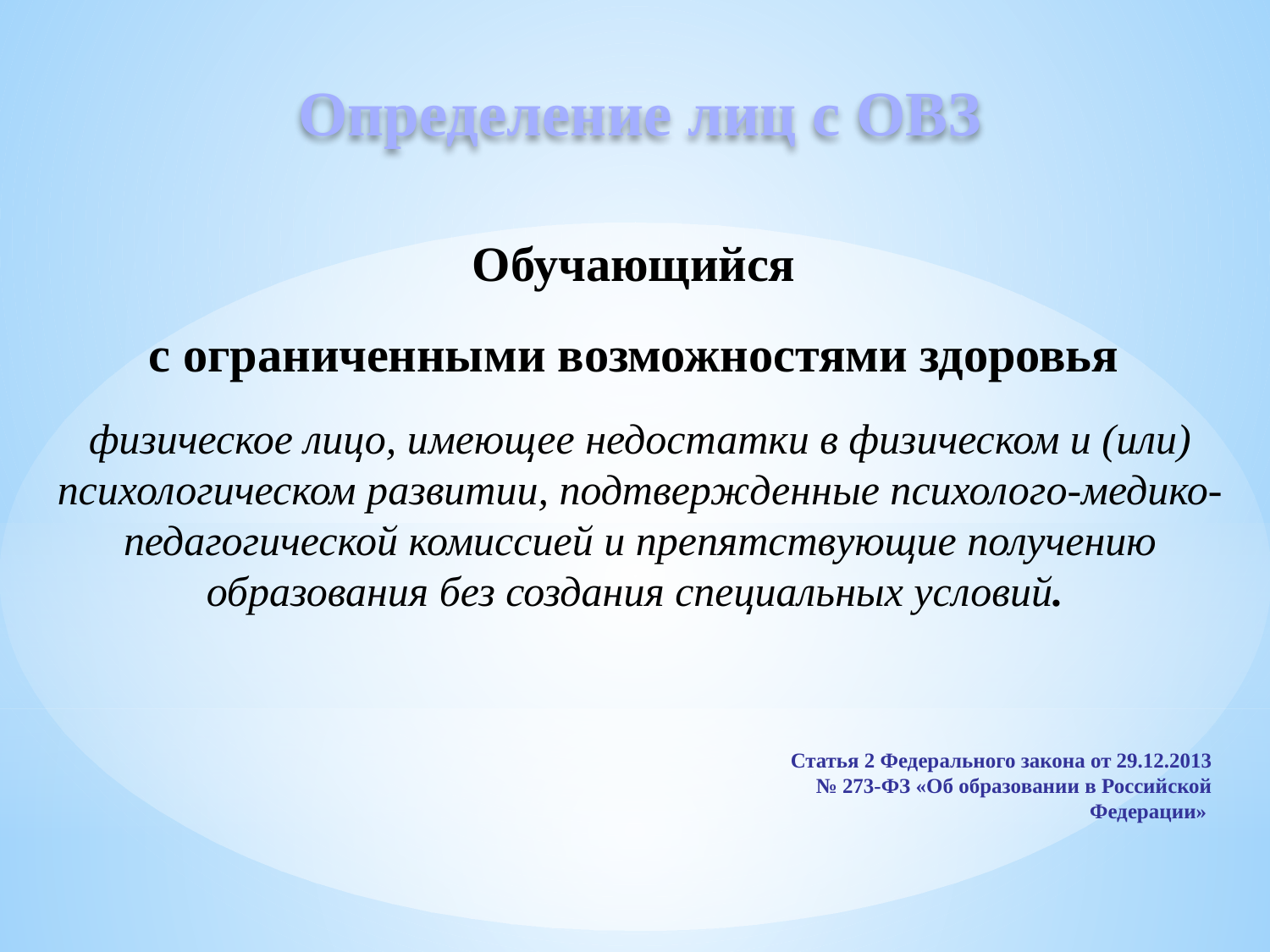

Определение лиц с ОВЗ
Обучающийся
с ограниченными возможностями здоровья
физическое лицо, имеющее недостатки в физическом и (или) психологическом развитии, подтвержденные психолого-медико-педагогической комиссией и препятствующие получению образования без создания специальных условий.
Статья 2 Федерального закона от 29.12.2013 № 273-ФЗ «Об образовании в Российской Федерации»